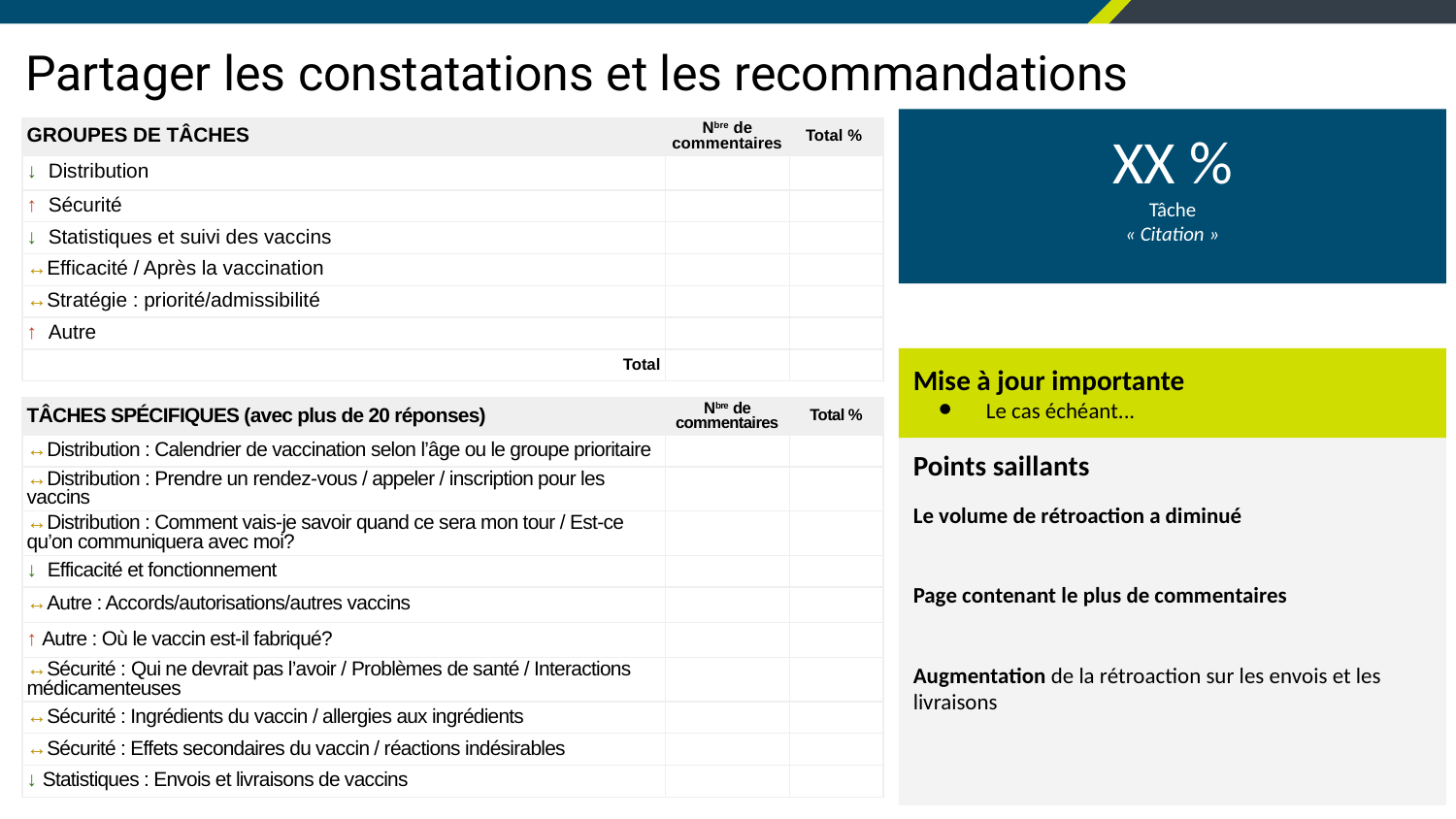

# Partager les constatations et les recommandations
XX %
Tâche
« Citation »

| GROUPES DE TÂCHES | Nbre de commentaires | Total % |
| --- | --- | --- |
| ↓ Distribution |  |  |
| ↑ Sécurité |  |  |
| ↓ Statistiques et suivi des vaccins |  |  |
| ↔Efficacité / Après la vaccination |  |  |
| ↔Stratégie : priorité/admissibilité |  |  |
| ↑ Autre |  |  |
| Total |  |  |
Mise à jour importante
Le cas échéant...
| TÂCHES SPÉCIFIQUES (avec plus de 20 réponses) | Nbre de commentaires | Total % |
| --- | --- | --- |
| ↔Distribution : Calendrier de vaccination selon l’âge ou le groupe prioritaire |  |  |
| ↔Distribution : Prendre un rendez-vous / appeler / inscription pour les vaccins |  |  |
| ↔Distribution : Comment vais-je savoir quand ce sera mon tour / Est-ce qu’on communiquera avec moi? |  |  |
| ↓ Efficacité et fonctionnement |  |  |
| ↔Autre : Accords/autorisations/autres vaccins |  |  |
| ↑ Autre : Où le vaccin est-il fabriqué? |  |  |
| ↔Sécurité : Qui ne devrait pas l’avoir / Problèmes de santé / Interactions médicamenteuses |  |  |
| ↔Sécurité : Ingrédients du vaccin / allergies aux ingrédients |  |  |
| ↔Sécurité : Effets secondaires du vaccin / réactions indésirables |  |  |
| ↓ Statistiques : Envois et livraisons de vaccins |  |  |
Points saillants

Le volume de rétroaction a diminué

Page contenant le plus de commentaires

Augmentation de la rétroaction sur les envois et les livraisons